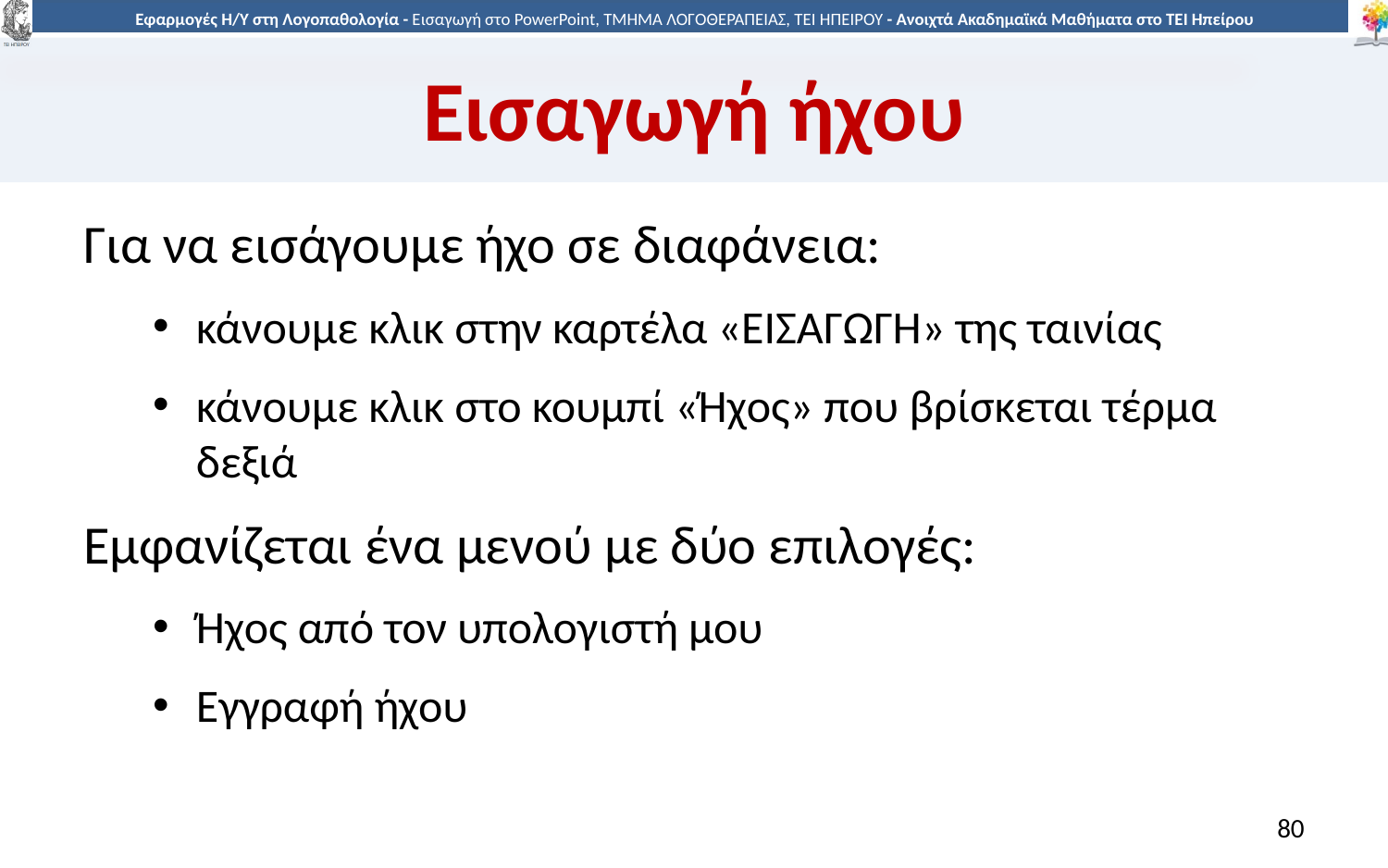

# Εισαγωγή ήχου
Για να εισάγουμε ήχο σε διαφάνεια:
κάνουμε κλικ στην καρτέλα «ΕΙΣΑΓΩΓΗ» της ταινίας
κάνουμε κλικ στο κουμπί «Ήχος» που βρίσκεται τέρμα δεξιά
Εμφανίζεται ένα μενού με δύο επιλογές:
Ήχος από τον υπολογιστή μου
Εγγραφή ήχου
80